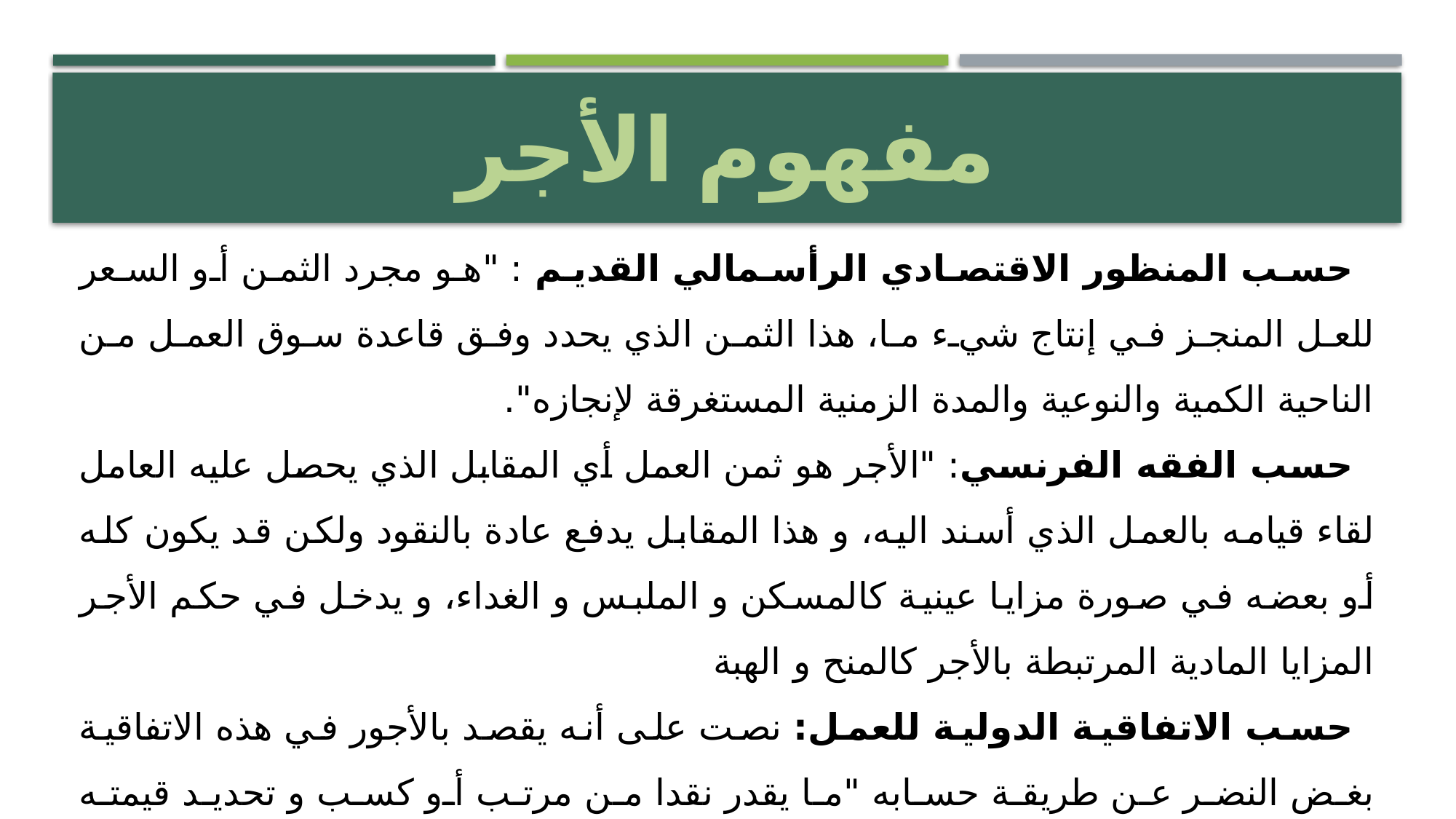

# مفهوم الأجر
حسب المنظور الاقتصادي الرأسمالي القديم : "هو مجرد الثمن أو السعر للعل المنجز في إنتاج شيء ما، هذا الثمن الذي يحدد وفق قاعدة سوق العمل من الناحية الكمية والنوعية والمدة الزمنية المستغرقة لإنجازه".
حسب الفقه الفرنسي: "الأجر هو ثمن العمل أي المقابل الذي يحصل عليه العامل لقاء قيامه بالعمل الذي أسند اليه، و هذا المقابل يدفع عادة بالنقود ولكن قد يكون كله أو بعضه في صورة مزايا عينية كالمسكن و الملبس و الغداء، و يدخل في حكم الأجر المزايا المادية المرتبطة بالأجر كالمنح و الهبة
حسب الاتفاقية الدولية للعمل: نصت على أنه يقصد بالأجور في هذه الاتفاقية بغض النضر عن طريقة حسابه "ما يقدر نقدا من مرتب أو كسب و تحديد قيمته بالتراضي أو عن طريق القوانين أو اللوائح القومية، أو يستحق الدفع بموجب عقد خدمة (مكتوبة أو غير مكتوبة أبرم بين صاحب العمل و العامل نظير خدمات قدمت أو يجرى تقديمها